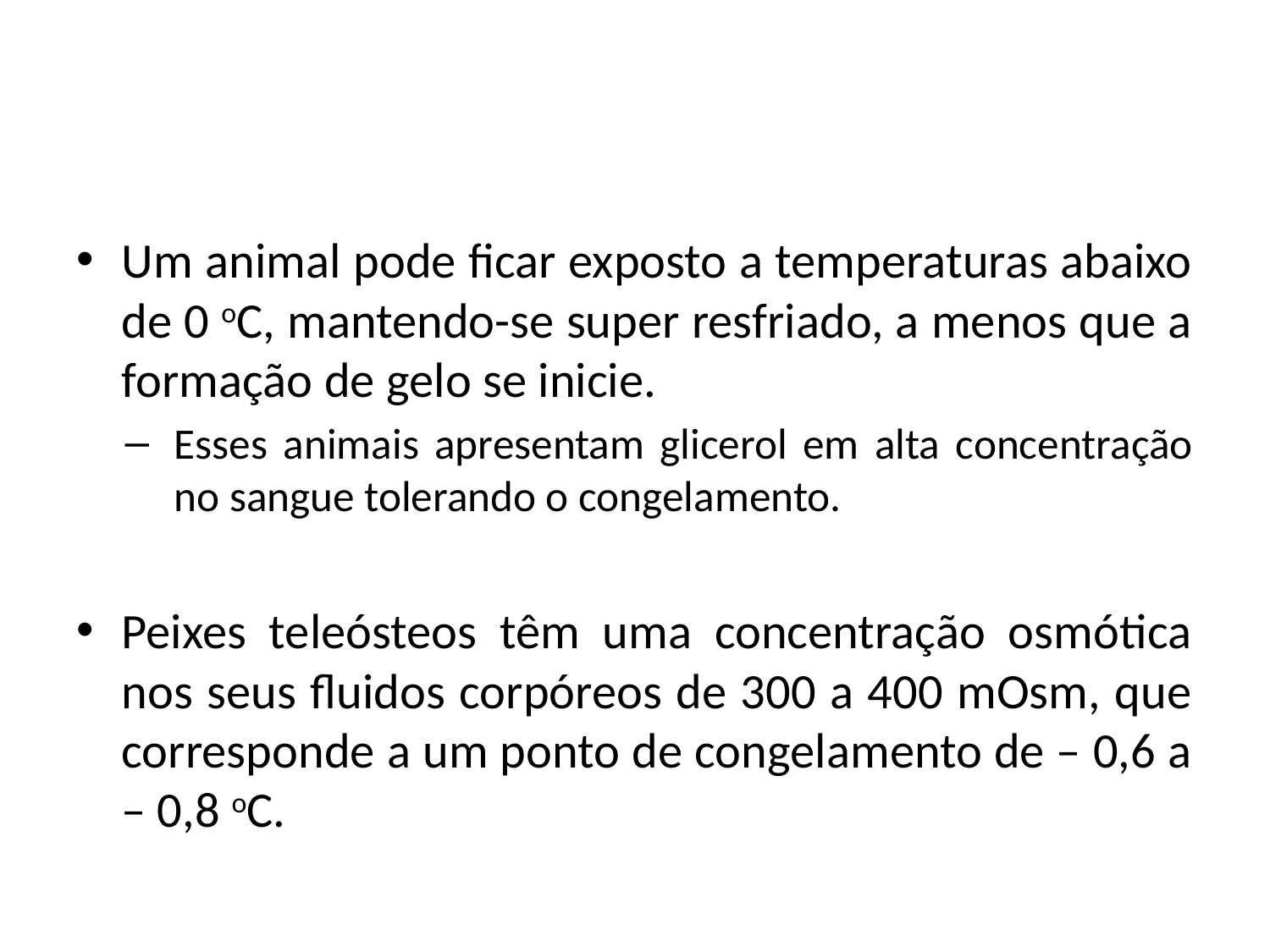

#
Um animal pode ficar exposto a temperaturas abaixo de 0 oC, mantendo-se super resfriado, a menos que a formação de gelo se inicie.
Esses animais apresentam glicerol em alta concentração no sangue tolerando o congelamento.

Peixes teleósteos têm uma concentração osmótica nos seus fluidos corpóreos de 300 a 400 mOsm, que corresponde a um ponto de congelamento de – 0,6 a – 0,8 oC.